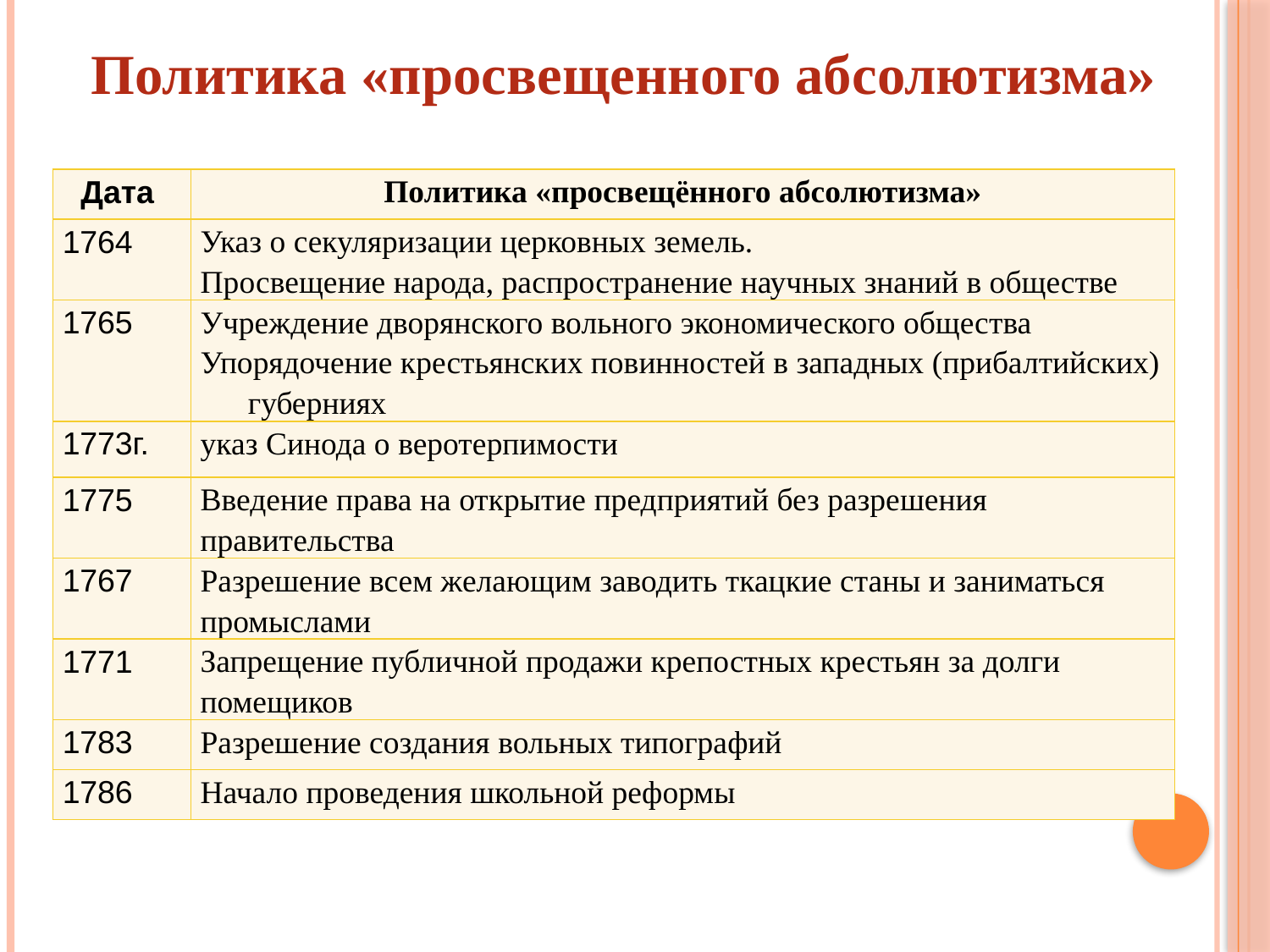

Политика «просвещенного абсолютизма»
| Дата | Политика «просвещённого абсолютизма» |
| --- | --- |
| 1764 | Указ о секуляризации церковных земель. Просвещение народа, распространение научных знаний в обществе |
| 1765 | Учреждение дворянского вольного экономического общества Упорядочение крестьянских повинностей в западных (прибалтийских) губерниях |
| 1773г. | указ Синода о веротерпимости |
| 1775 | Введение права на открытие предприятий без разрешения правительства |
| 1767 | Разрешение всем желающим заводить ткацкие станы и заниматься промыслами |
| 1771 | Запрещение публичной продажи крепостных крестьян за долги помещиков |
| 1783 | Разрешение создания вольных типографий |
| 1786 | Начало проведения школьной реформы |